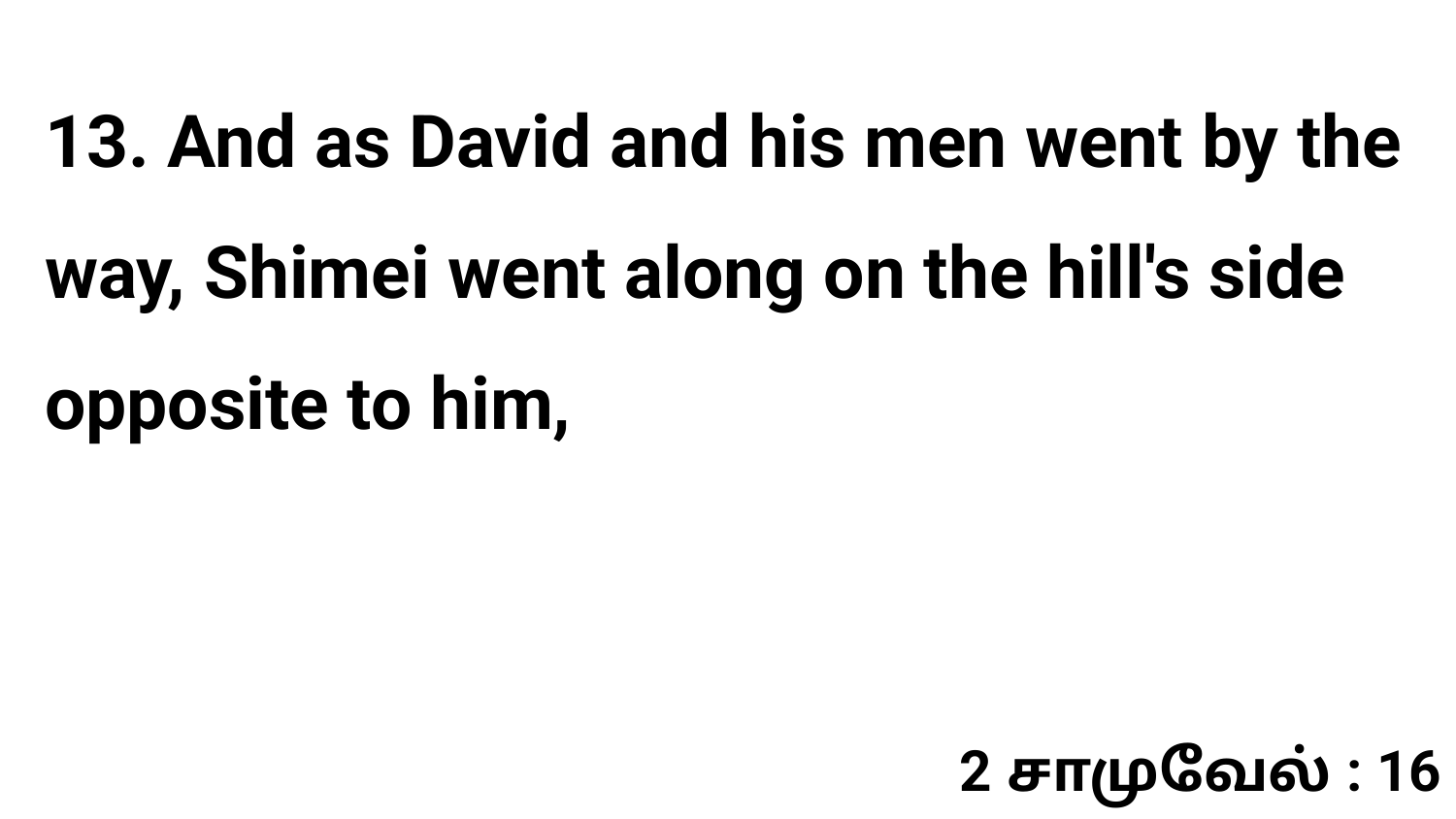

13. And as David and his men went by the way, Shimei went along on the hill's side opposite to him,
2 சாமுவேல் : 16